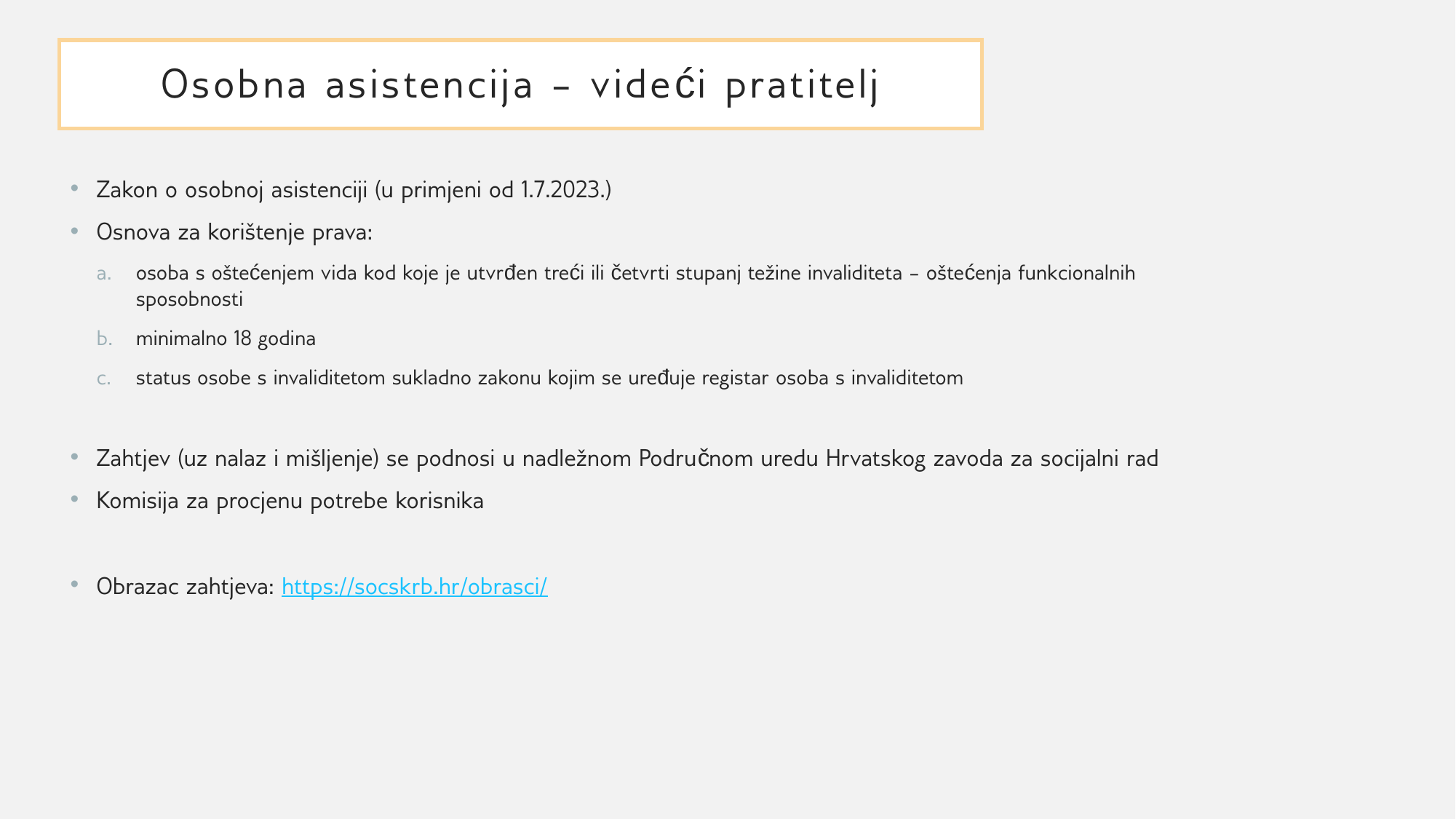

# Osobna asistencija – videći pratitelj
Zakon o osobnoj asistenciji (u primjeni od 1.7.2023.)
Osnova za korištenje prava:
osoba s oštećenjem vida kod koje je utvrđen treći ili četvrti stupanj težine invaliditeta – oštećenja funkcionalnih sposobnosti
minimalno 18 godina
status osobe s invaliditetom sukladno zakonu kojim se uređuje registar osoba s invaliditetom

Zahtjev (uz nalaz i mišljenje) se podnosi u nadležnom Područnom uredu Hrvatskog zavoda za socijalni rad
Komisija za procjenu potrebe korisnika

Obrazac zahtjeva: https://socskrb.hr/obrasci/